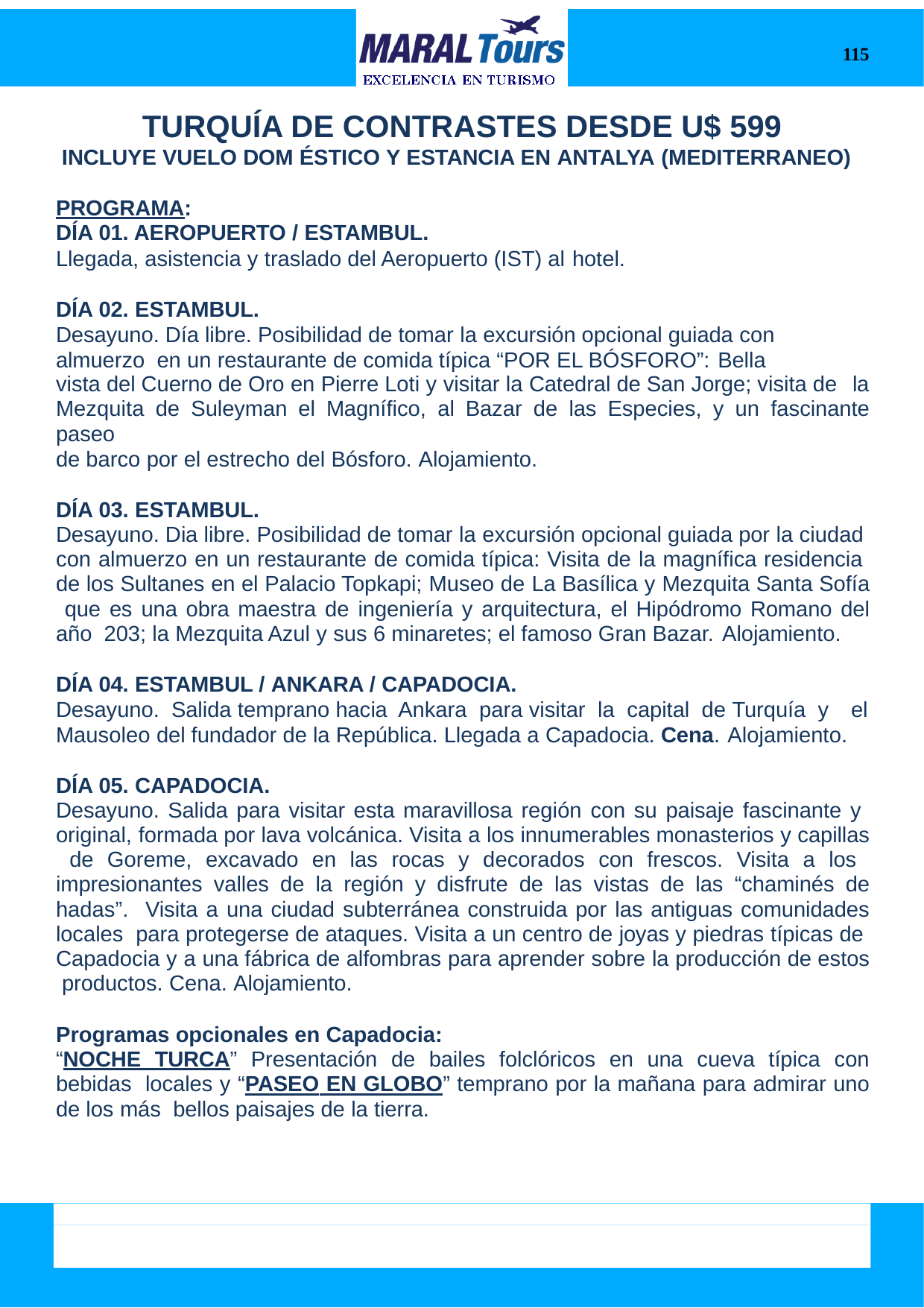

115

TURQUÍA DE CONTRASTES DESDE U$ 599
INCLUYE VUELO DOM ÉSTICO Y ESTANCIA EN ANTALYA (MEDITERRANEO)

PROGRAMA:
DÍA 01. AEROPUERTO / ESTAMBUL.
Llegada, asistencia y traslado del Aeropuerto (IST) al hotel.

DÍA 02. ESTAMBUL.
Desayuno. Día libre. Posibilidad de tomar la excursión opcional guiada con almuerzo  en un restaurante de comida típica “POR EL BÓSFORO”: Bella
vista del Cuerno de Oro en Pierre Loti y visitar la Catedral de San Jorge; visita de  la
Mezquita de Suleyman el Magnífico, al Bazar de las Especies, y un fascinante paseo
de barco por el estrecho del Bósforo. Alojamiento.

DÍA 03. ESTAMBUL.
Desayuno. Dia libre. Posibilidad de tomar la excursión opcional guiada por la ciudad  con almuerzo en un restaurante de comida típica: Visita de la magnífica residencia  de los Sultanes en el Palacio Topkapi; Museo de La Basílica y Mezquita Santa Sofía  que es una obra maestra de ingeniería y arquitectura, el Hipódromo Romano del año  203; la Mezquita Azul y sus 6 minaretes; el famoso Gran Bazar. Alojamiento.

DÍA 04. ESTAMBUL / ANKARA / CAPADOCIA.
Desayuno.  Salida temprano hacia  Ankara  para visitar  la  capital  de Turquía  y   el
Mausoleo del fundador de la República. Llegada a Capadocia. Cena. Alojamiento.

DÍA 05. CAPADOCIA.
Desayuno. Salida para visitar esta maravillosa región con su paisaje fascinante y  original, formada por lava volcánica. Visita a los innumerables monasterios y capillas  de Goreme, excavado en las rocas y decorados con frescos. Visita a los  impresionantes valles de la región y disfrute de las vistas de las “chaminés de hadas”.  Visita a una ciudad subterránea construida por las antiguas comunidades locales  para protegerse de ataques. Visita a un centro de joyas y piedras típicas de  Capadocia y a una fábrica de alfombras para aprender sobre la producción de estos  productos. Cena. Alojamiento.

Programas opcionales en Capadocia:
“NOCHE TURCA” Presentación de bailes folclóricos en una cueva típica con bebidas  locales y “PASEO EN GLOBO” temprano por la mañana para admirar uno de los más  bellos paisajes de la tierra.